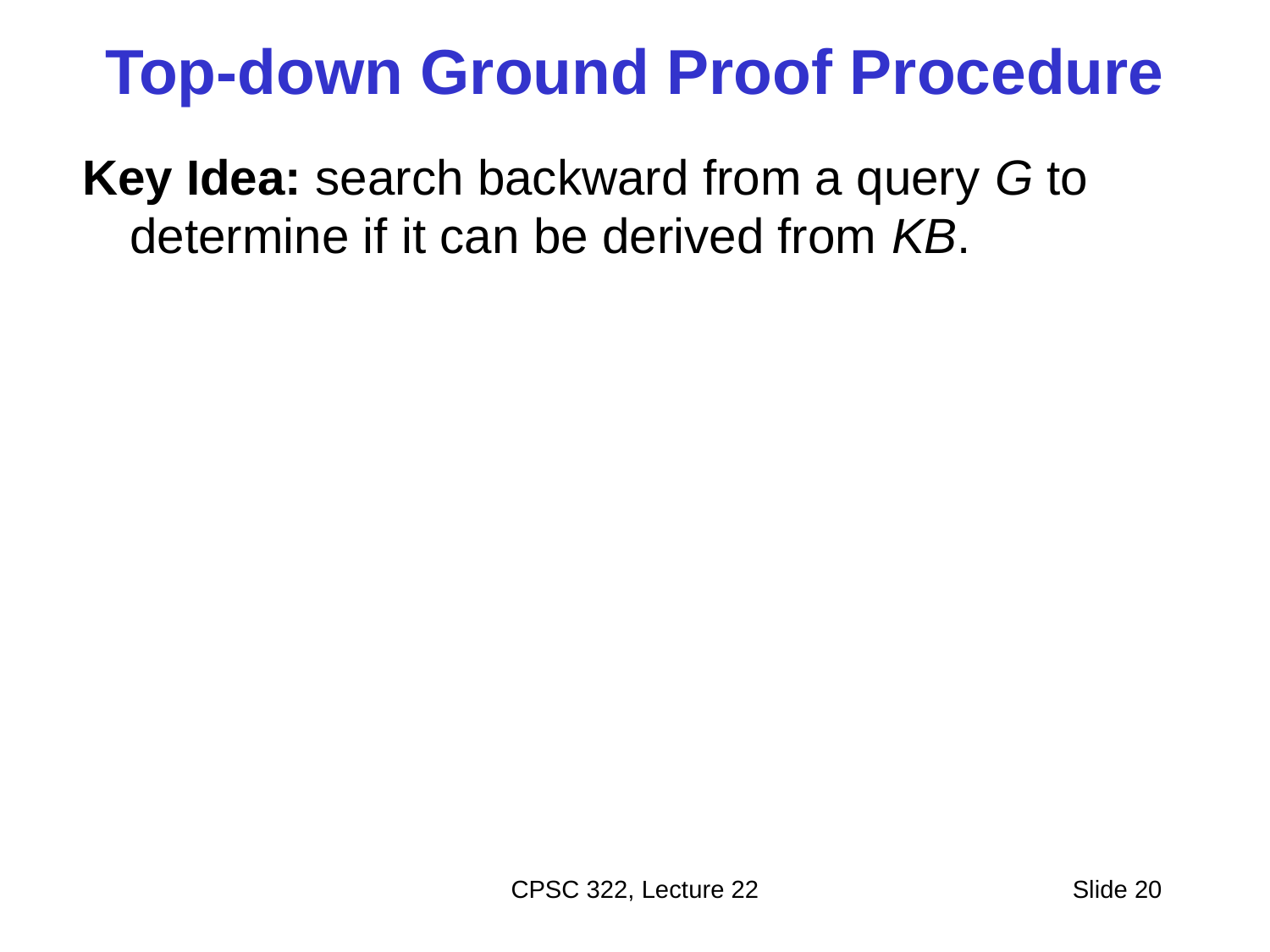

# Top-down Ground Proof Procedure
Key Idea: search backward from a query G to determine if it can be derived from KB.

CPSC 322, Lecture 22
Slide 20